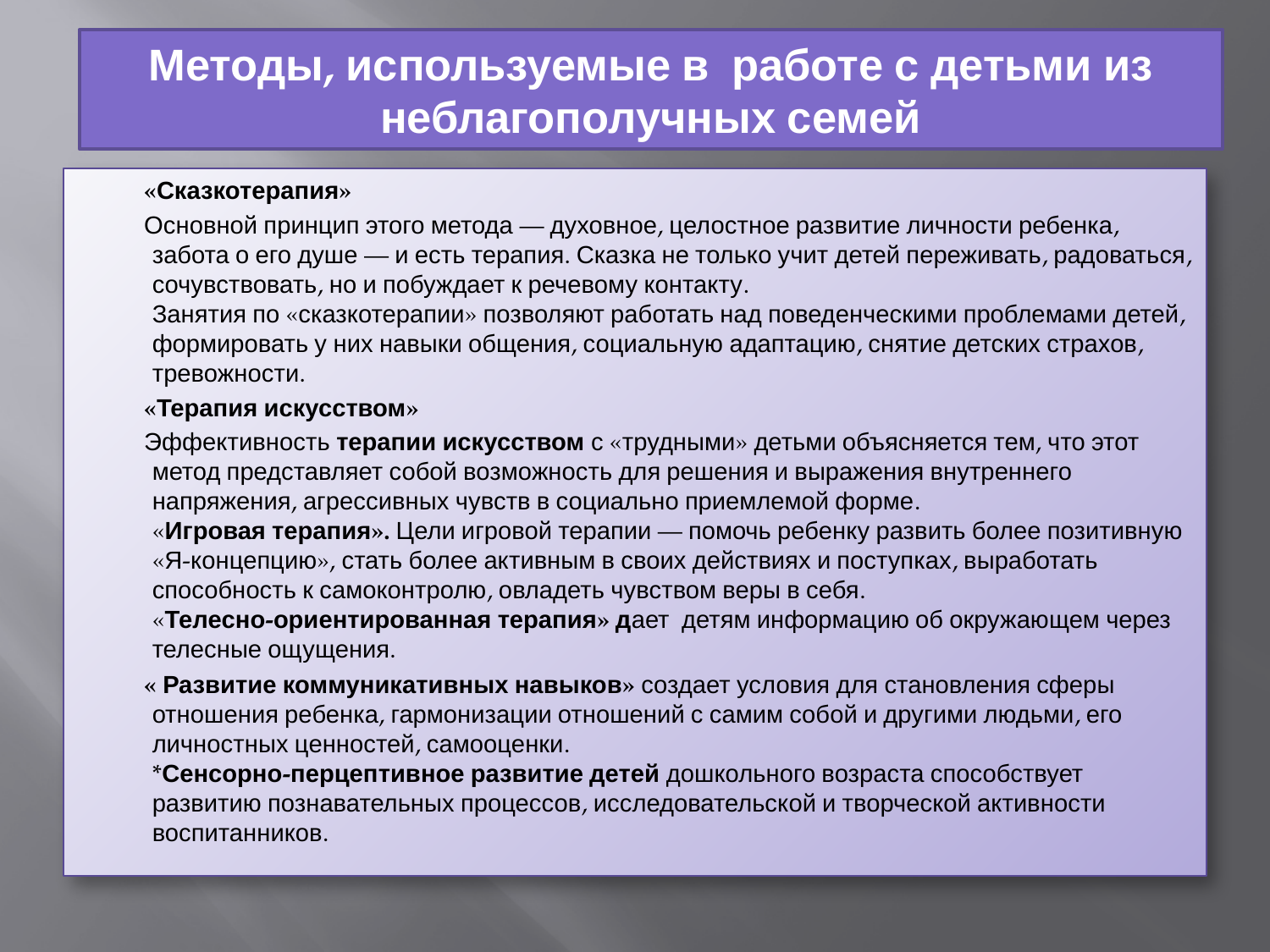

# Методы, используемые в  работе с детьми из неблагополучных семей
        «Сказкотерапия»
        Основной принцип этого метода — духовное, целостное развитие личности ребенка, забота о его душе — и есть терапия. Сказка не только учит детей переживать, радоваться, сочувствовать, но и побуждает к речевому контакту.
Занятия по «сказкотерапии» позволяют работать над поведенческими проблемами детей, формировать у них навыки общения, социальную адаптацию, снятие детских страхов, тревожности.
        «Терапия искусством»
        Эффективность терапии искусством с «трудными» детьми объясняется тем, что этот метод представляет собой возможность для решения и выражения внутреннего напряжения, агрессивных чувств в социально приемлемой форме.
«Игровая терапия». Цели игровой терапии — помочь ребенку развить более позитивную «Я-концепцию», стать более активным в своих действиях и поступках, выработать способность к самоконтролю, овладеть чувством веры в себя.
«Телесно-ориентированная терапия» дает  детям информацию об окружающем через телесные ощущения.
        « Развитие коммуникативных навыков» создает условия для становления сферы отношения ребенка, гармонизации отношений с самим собой и другими людьми, его личностных ценностей, самооценки.
*Сенсорно-перцептивное развитие детей дошкольного возраста способствует развитию познавательных процессов, исследовательской и творческой активности  воспитанников.